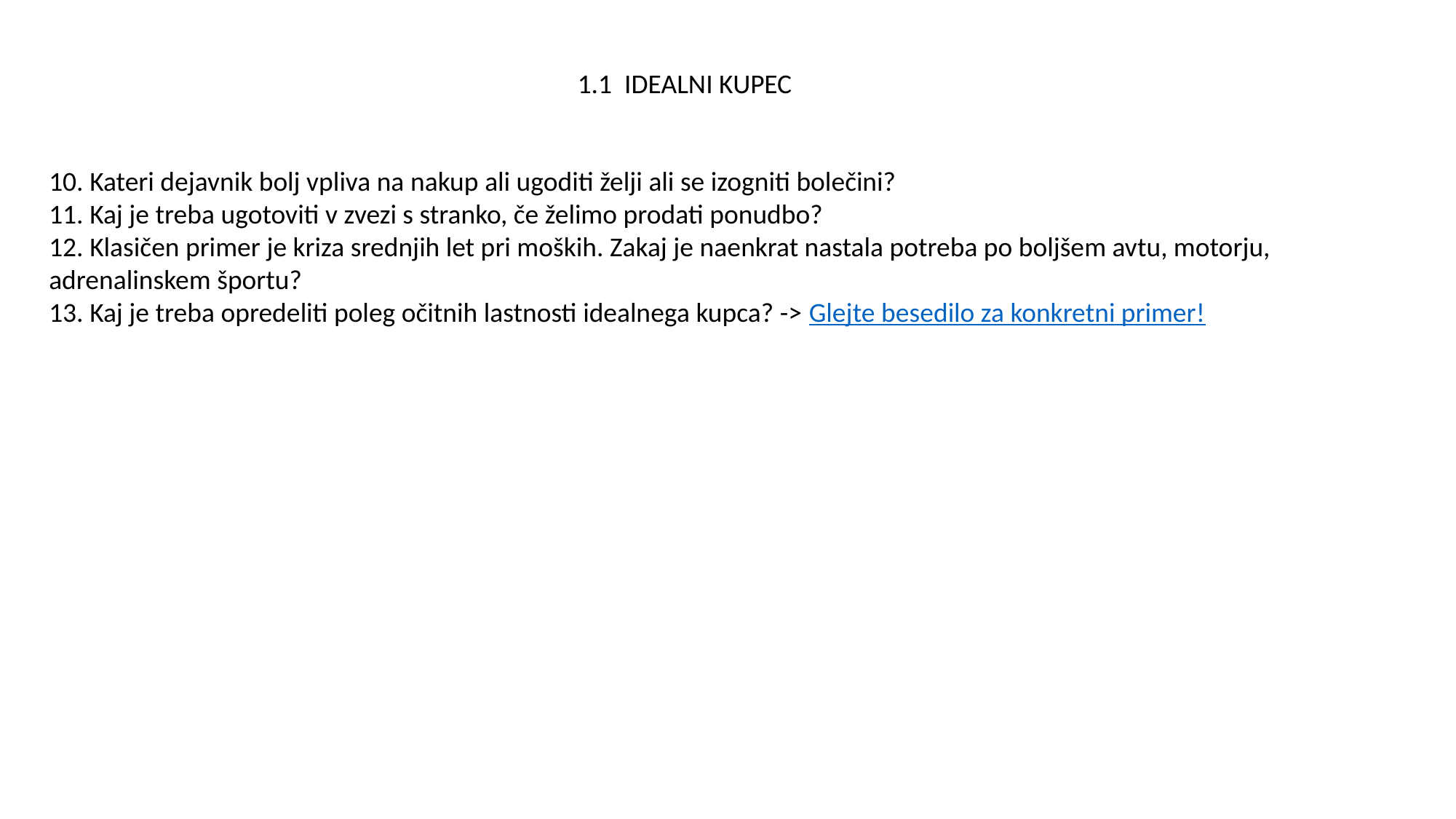

1.1  IDEALNI KUPEC
10. Kateri dejavnik bolj vpliva na nakup ali ugoditi želji ali se izogniti bolečini?
11. Kaj je treba ugotoviti v zvezi s stranko, če želimo prodati ponudbo?
12. Klasičen primer je kriza srednjih let pri moških. Zakaj je naenkrat nastala potreba po boljšem avtu, motorju, adrenalinskem športu?
13. Kaj je treba opredeliti poleg očitnih lastnosti idealnega kupca? -> Glejte besedilo za konkretni primer!